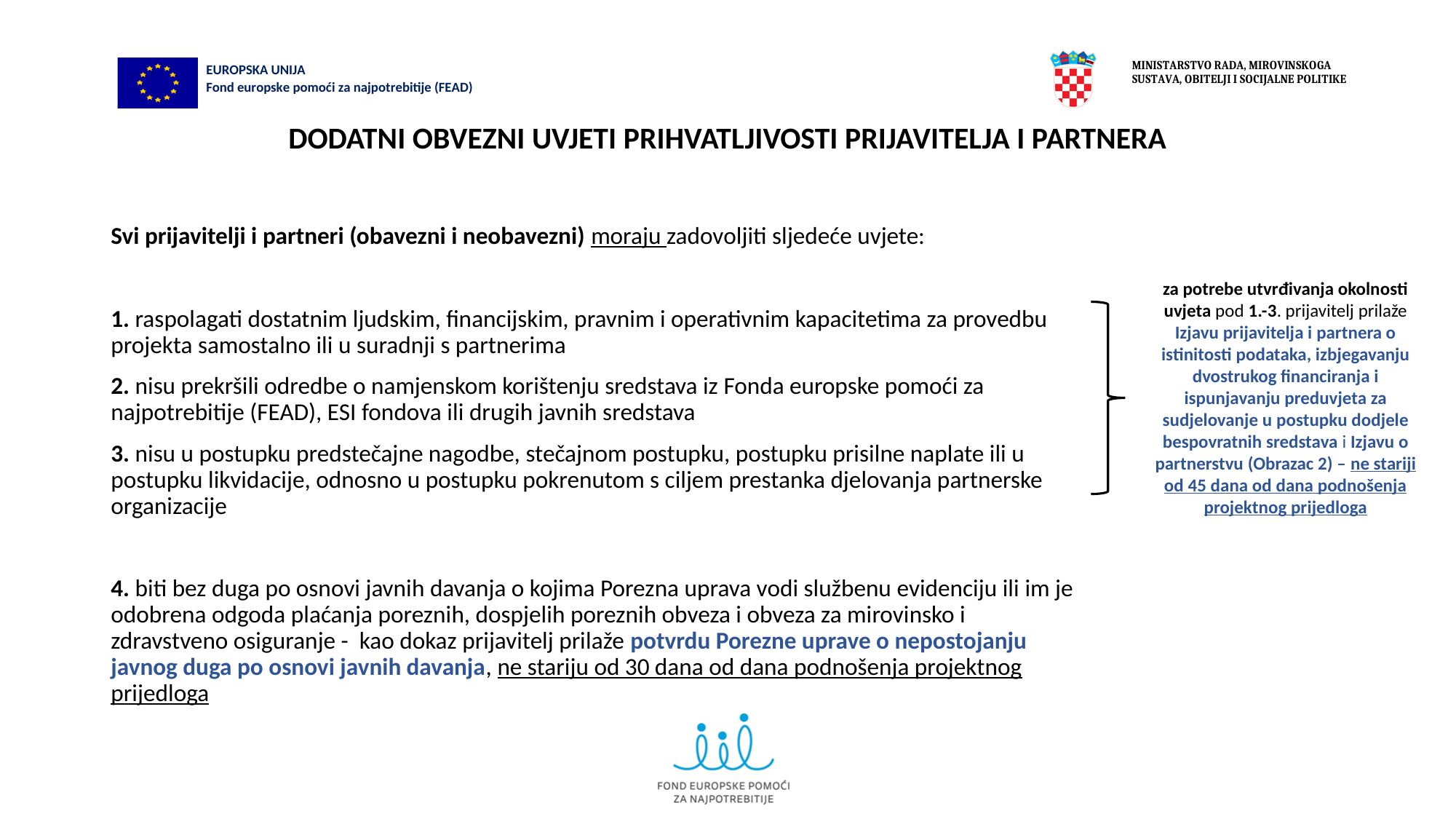

# DODATNI OBVEZNI UVJETI PRIHVATLJIVOSTI PRIJAVITELJA I PARTNERA
Svi prijavitelji i partneri (obavezni i neobavezni) moraju zadovoljiti sljedeće uvjete:

1. raspolagati dostatnim ljudskim, financijskim, pravnim i operativnim kapacitetima za provedbu projekta samostalno ili u suradnji s partnerima
2. nisu prekršili odredbe o namjenskom korištenju sredstava iz Fonda europske pomoći za najpotrebitije (FEAD), ESI fondova ili drugih javnih sredstava
3. nisu u postupku predstečajne nagodbe, stečajnom postupku, postupku prisilne naplate ili u postupku likvidacije, odnosno u postupku pokrenutom s ciljem prestanka djelovanja partnerske organizacije

4. biti bez duga po osnovi javnih davanja o kojima Porezna uprava vodi službenu evidenciju ili im je odobrena odgoda plaćanja poreznih, dospjelih poreznih obveza i obveza za mirovinsko i zdravstveno osiguranje -  kao dokaz prijavitelj prilaže potvrdu Porezne uprave o nepostojanju javnog duga po osnovi javnih davanja, ne stariju od 30 dana od dana podnošenja projektnog prijedloga

za potrebe utvrđivanja okolnosti uvjeta pod 1.-3. prijavitelj prilaže Izjavu prijavitelja i partnera o istinitosti podataka, izbjegavanju dvostrukog financiranja i ispunjavanju preduvjeta za sudjelovanje u postupku dodjele bespovratnih sredstava i Izjavu o partnerstvu (Obrazac 2) – ne stariji od 45 dana od dana podnošenja projektnog prijedloga